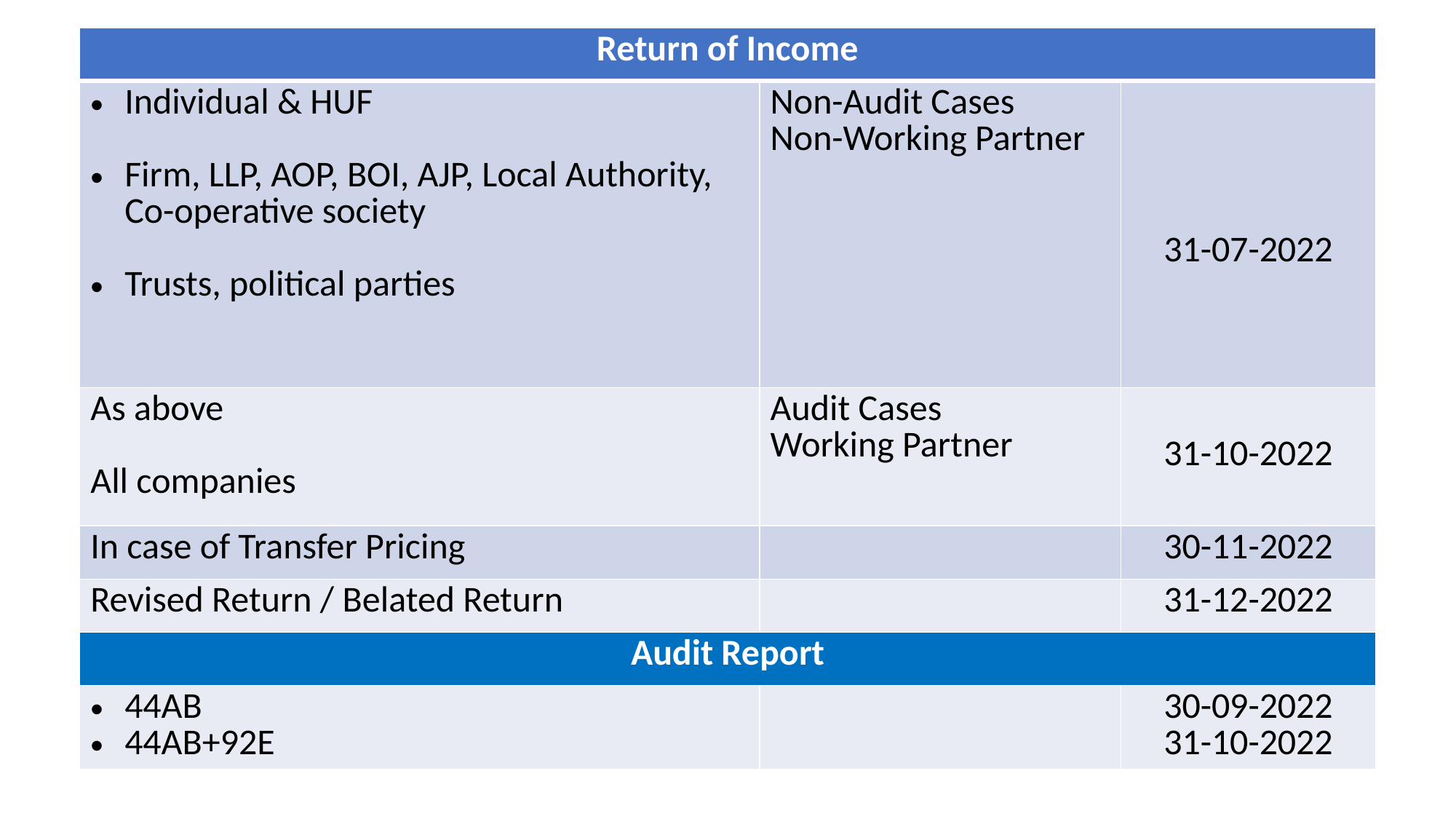

| Return of Income |  |  |
| --- | --- | --- |
| Individual & HUF Firm, LLP, AOP, BOI, AJP, Local Authority, Co-operative society Trusts, political parties | Non-Audit Cases Non-Working Partner | 31-07-2022 |
| As above All companies | Audit Cases Working Partner | 31-10-2022 |
| In case of Transfer Pricing |  | 30-11-2022 |
| Revised Return / Belated Return |  | 31-12-2022 |
| Audit Report |  |  |
| 44AB 44AB+92E |  | 30-09-2022 31-10-2022 |